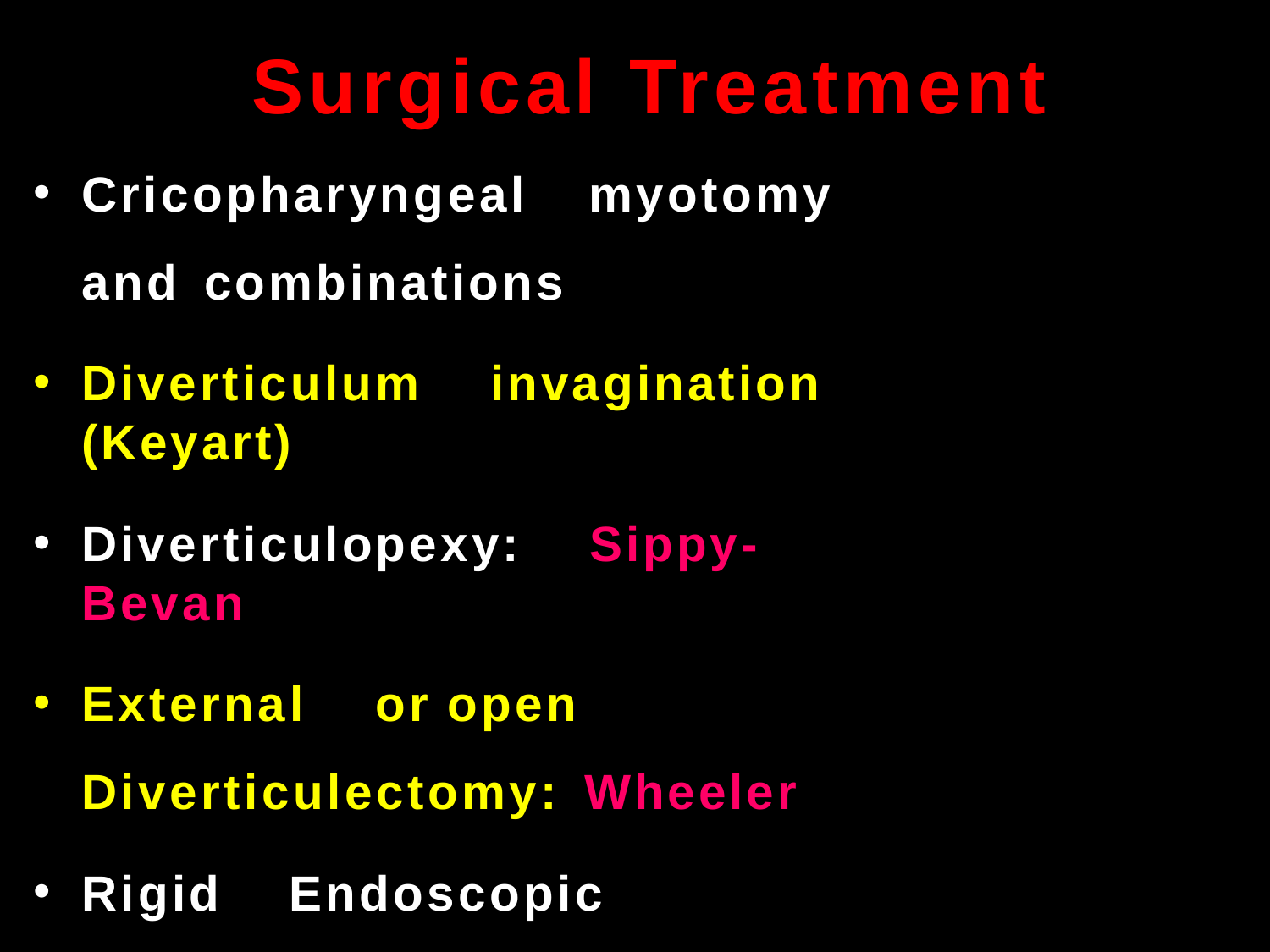

# Surgical	Treatment
Cricopharyngeal	myotomy	and  combinations
Diverticulum	invagination	(Keyart)
Diverticulopexy:	Sippy-Bevan
External	or	open	Diverticulectomy:  Wheeler
Rigid	Endoscopic	Diverticulotomy	:  Cautery	(Dohlman),	Laser	,	Stapler